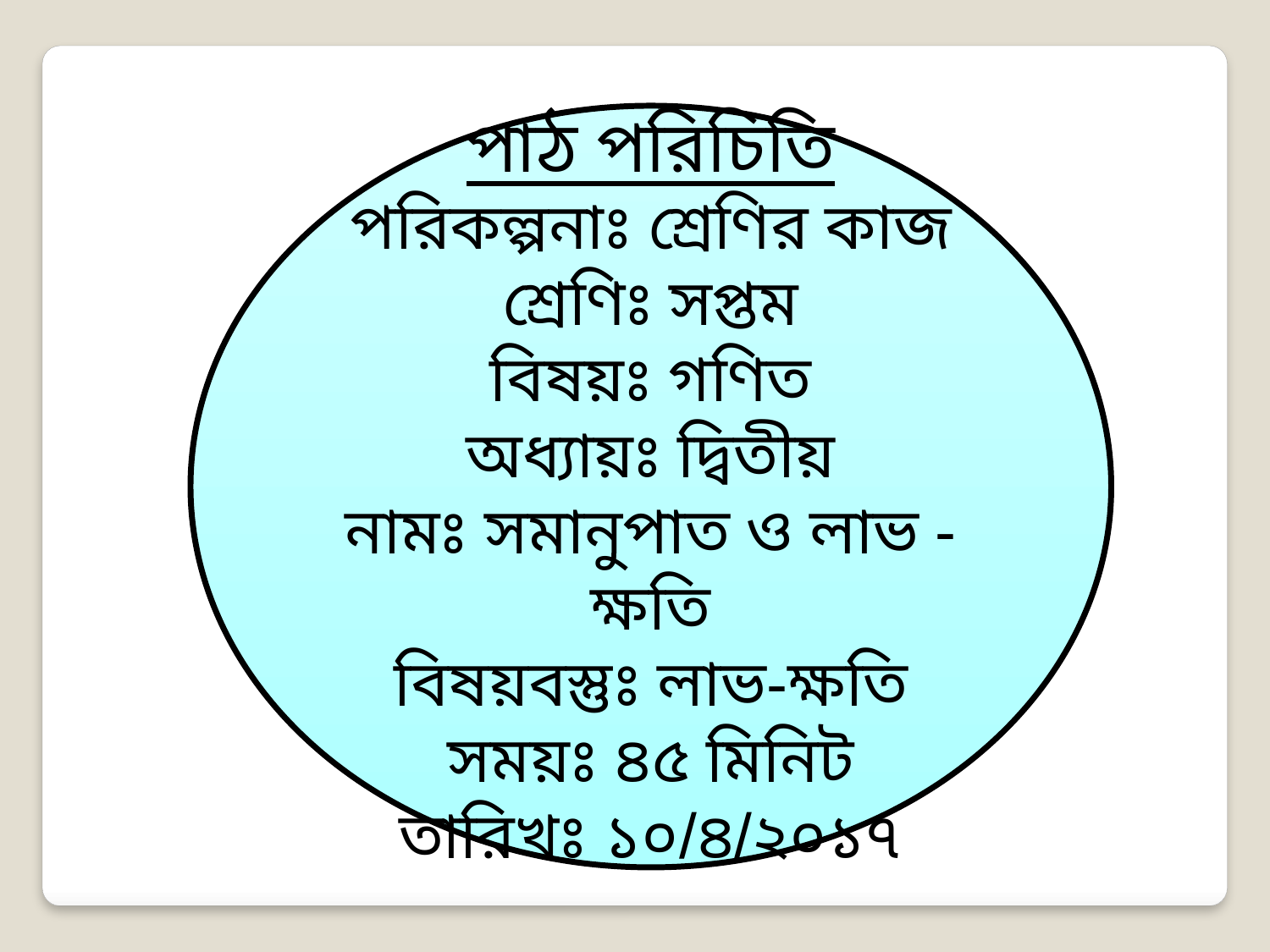

পাঠ পরিচিতি
পরিকল্পনাঃ শ্রেণির কাজ
শ্রেণিঃ সপ্তম
বিষয়ঃ গণিত
অধ্যায়ঃ দ্বিতীয়
নামঃ সমানুপাত ও লাভ -ক্ষতি
বিষয়বস্তুঃ লাভ-ক্ষতি
সময়ঃ ৪৫ মিনিট
তারিখঃ ১০/৪/২০১৭